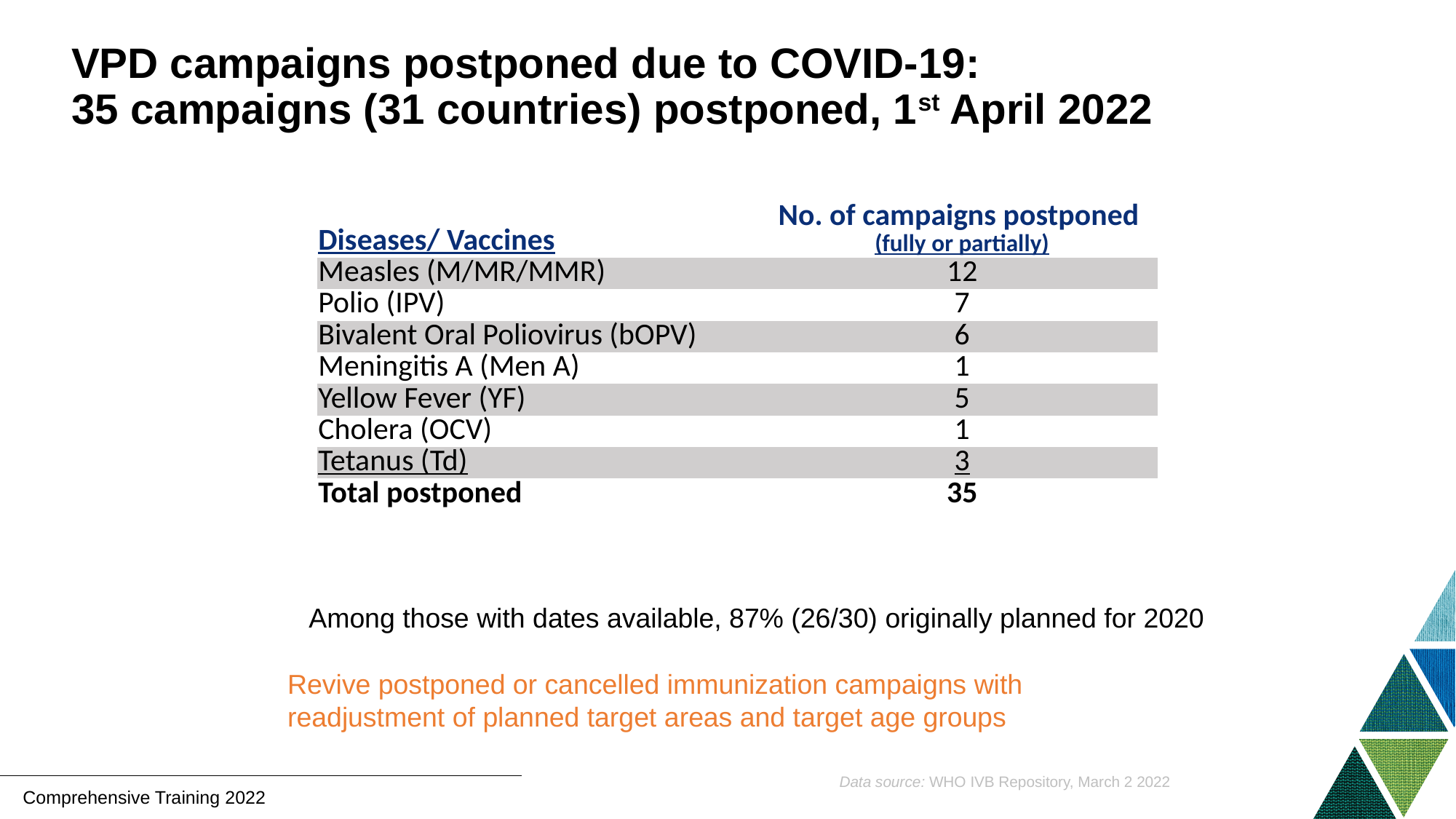

# VPD campaigns postponed due to COVID-19: 35 campaigns (31 countries) postponed, 1st April 2022
| Diseases/ Vaccines | No. of campaigns postponed (fully or partially) |
| --- | --- |
| Measles (M/MR/MMR) | 12 |
| Polio (IPV) | 7 |
| Bivalent Oral Poliovirus (bOPV) | 6 |
| Meningitis A (Men A) | 1 |
| Yellow Fever (YF) | 5 |
| Cholera (OCV) | 1 |
| Tetanus (Td) | 3 |
| Total postponed | 35 |
|  |  |
Among those with dates available, 87% (26/30) originally planned for 2020
Revive postponed or cancelled immunization campaigns with
readjustment of planned target areas and target age groups
Data source: WHO IVB Repository, March 2 2022